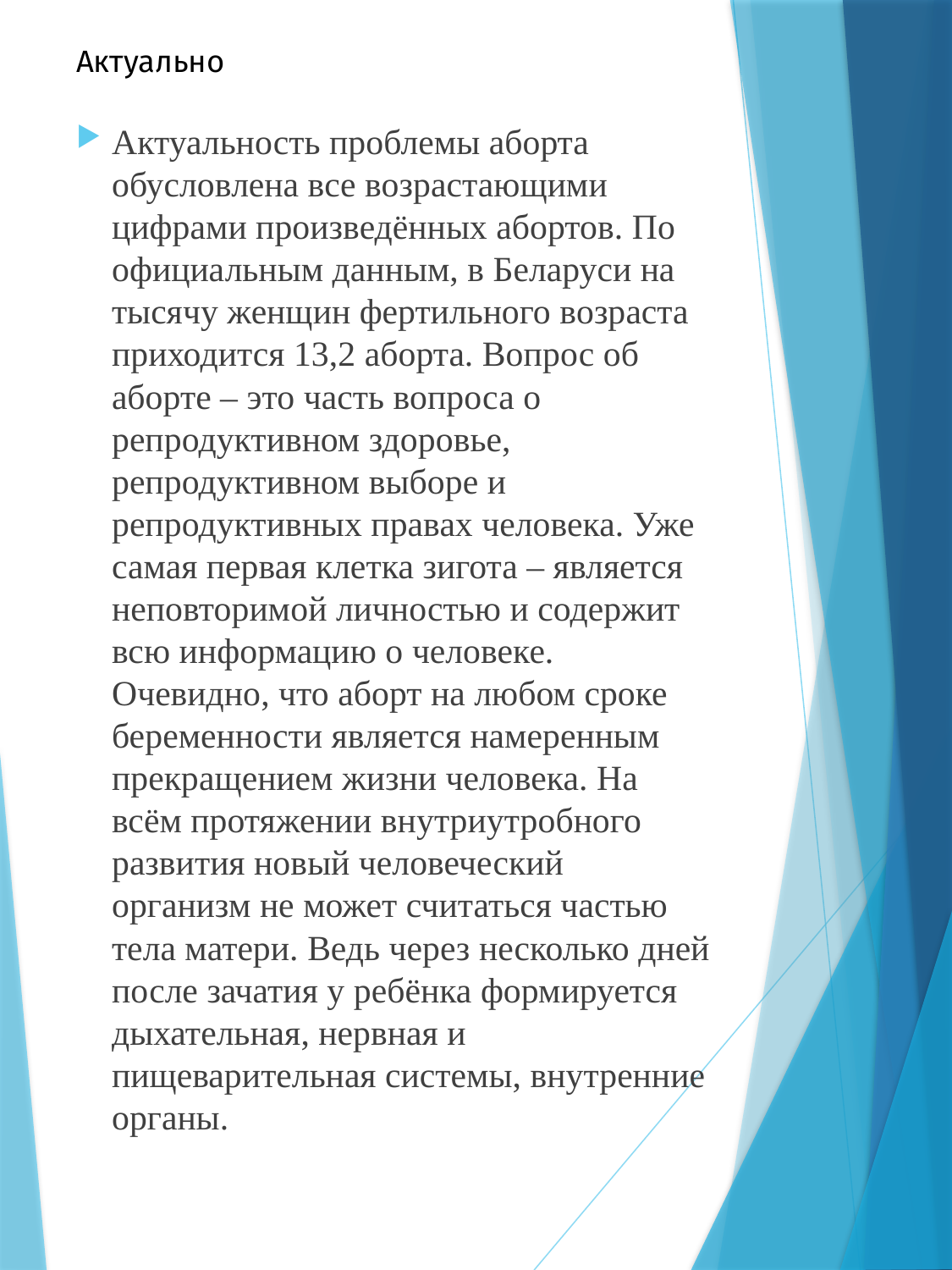

# Актуально
Актуальность проблемы аборта обусловлена все возрастающими цифрами произведённых абортов. По официальным данным, в Беларуси на тысячу женщин фертильного возраста приходится 13,2 аборта. Вопрос об аборте – это часть вопроса о репродуктивном здоровье, репродуктивном выборе и репродуктивных правах человека. Уже самая первая клетка зигота – является неповторимой личностью и содержит всю информацию о человеке. Очевидно, что аборт на любом сроке беременности является намеренным прекращением жизни человека. На всём протяжении внутриутробного развития новый человеческий организм не может считаться частью тела матери. Ведь через несколько дней после зачатия у ребёнка формируется дыхательная, нервная и пищеварительная системы, внутренние органы.